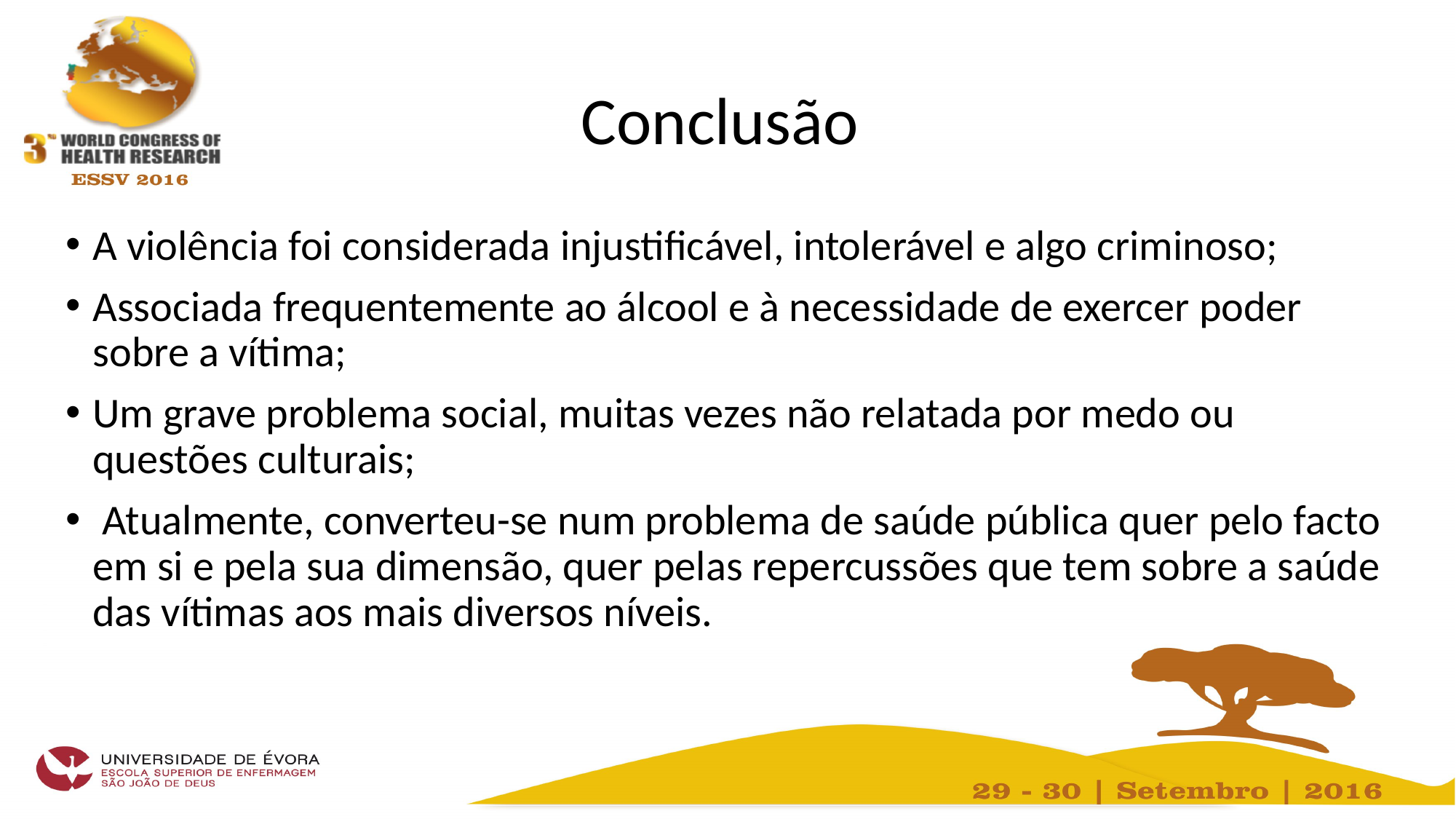

# Conclusão
A violência foi considerada injustificável, intolerável e algo criminoso;
Associada frequentemente ao álcool e à necessidade de exercer poder sobre a vítima;
Um grave problema social, muitas vezes não relatada por medo ou questões culturais;
 Atualmente, converteu-se num problema de saúde pública quer pelo facto em si e pela sua dimensão, quer pelas repercussões que tem sobre a saúde das vítimas aos mais diversos níveis.